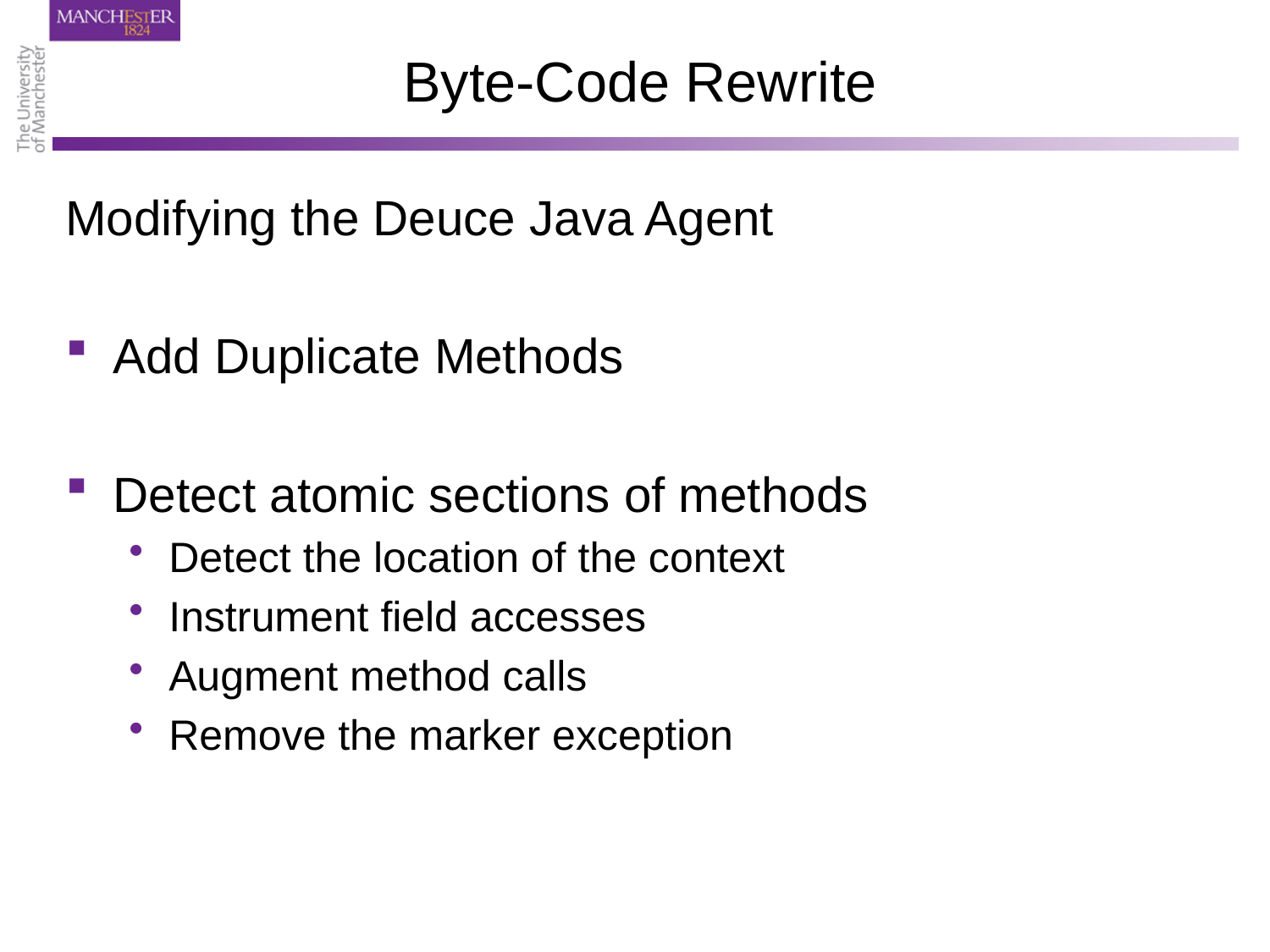

# Byte-Code Rewrite
Modifying the Deuce Java Agent

Add Duplicate Methods

Detect atomic sections of methods
Detect the location of the context
Instrument field accesses
Augment method calls
Remove the marker exception